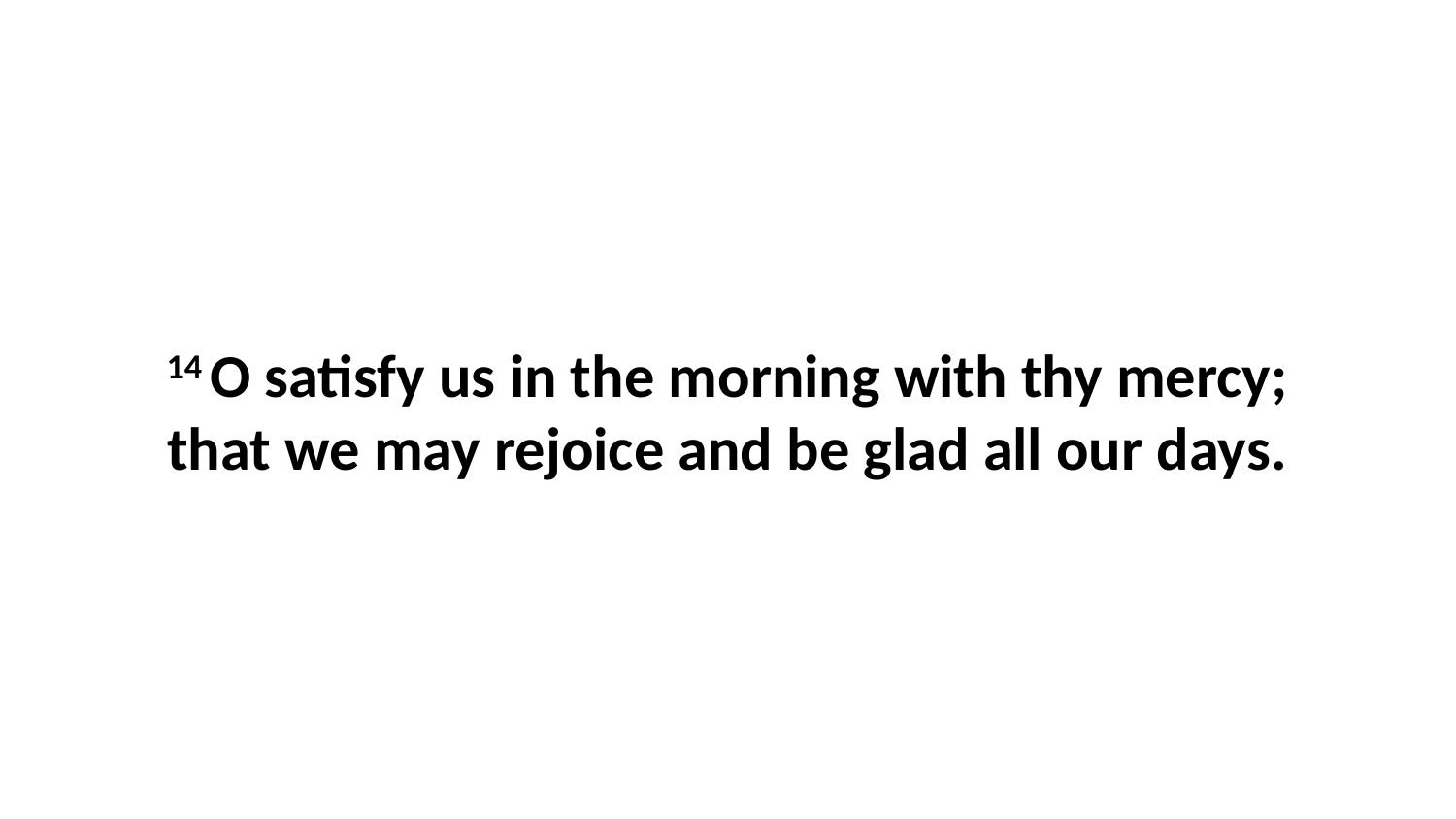

14 O satisfy us in the morning with thy mercy; that we may rejoice and be glad all our days.